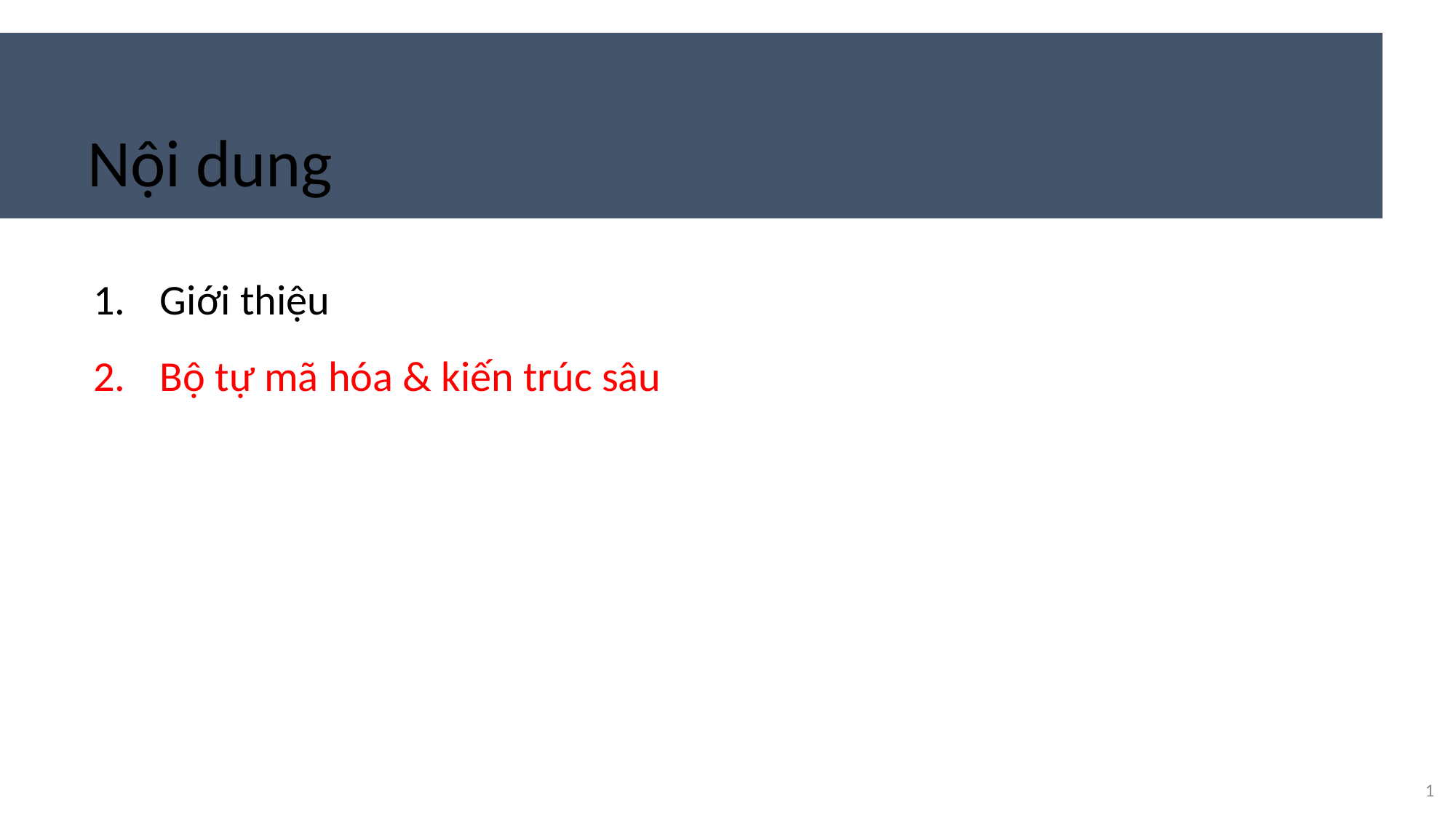

# Nội dung
Giới thiệu
Bộ tự mã hóa & kiến trúc sâu
1